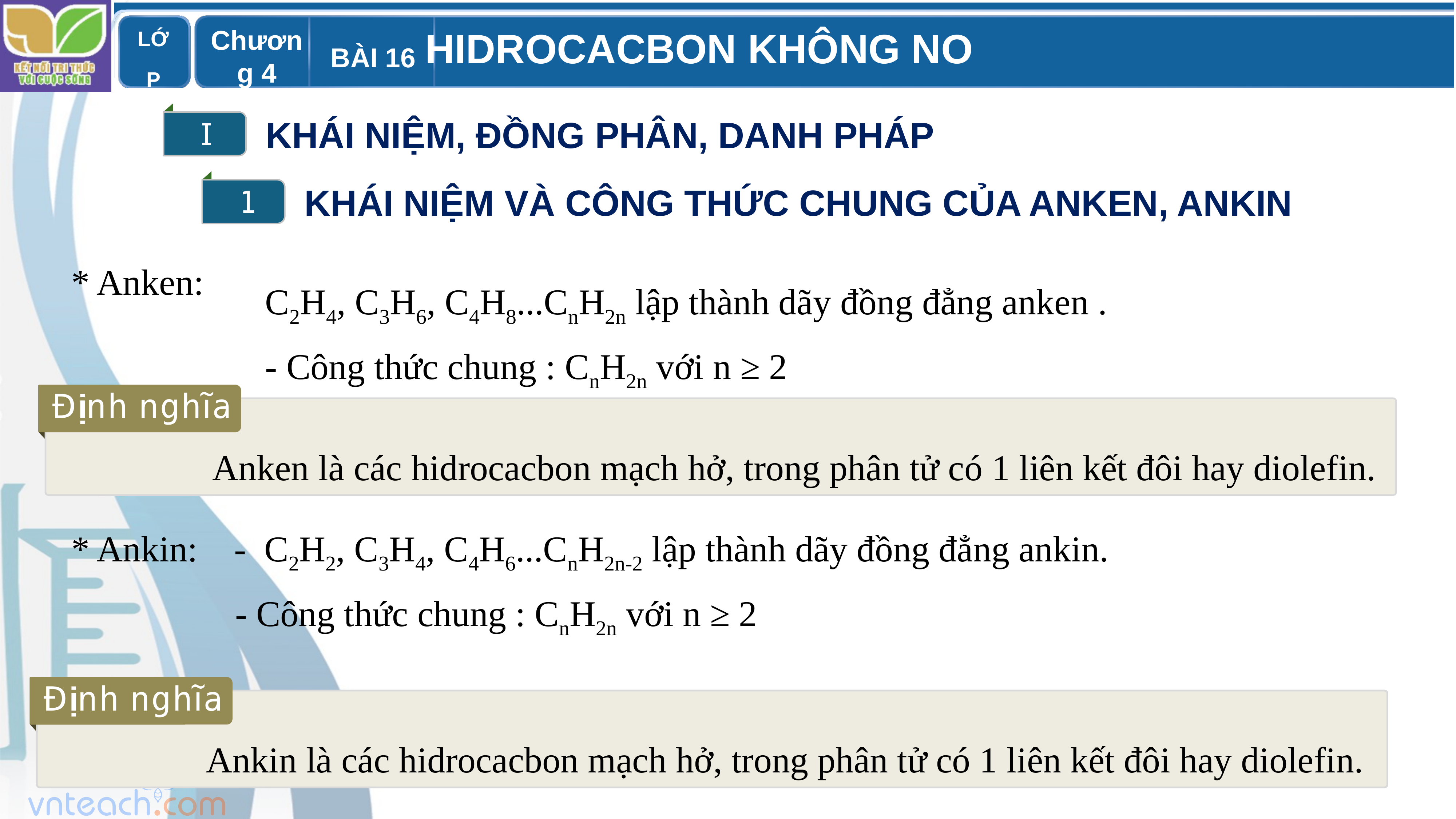

I
KHÁI NIỆM, ĐỒNG PHÂN, DANH PHÁP

1
KHÁI NIỆM VÀ CÔNG THỨC CHUNG CỦA ANKEN, ANKIN
* Anken:
C2H4, C3H6, C4H8...CnH2n lập thành dãy đồng đẳng anken .
- Công thức chung : CnH2n với n ≥ 2

Định nghĩa

Anken là các hidrocacbon mạch hở, trong phân tử có 1 liên kết đôi hay diolefin.
* Ankin:    -  C2H2, C3H4, C4H6...CnH2n-2 lập thành dãy đồng đẳng ankin.
                  - Công thức chung : CnH2n với n ≥ 2

Định nghĩa

Ankin là các hidrocacbon mạch hở, trong phân tử có 1 liên kết đôi hay diolefin.